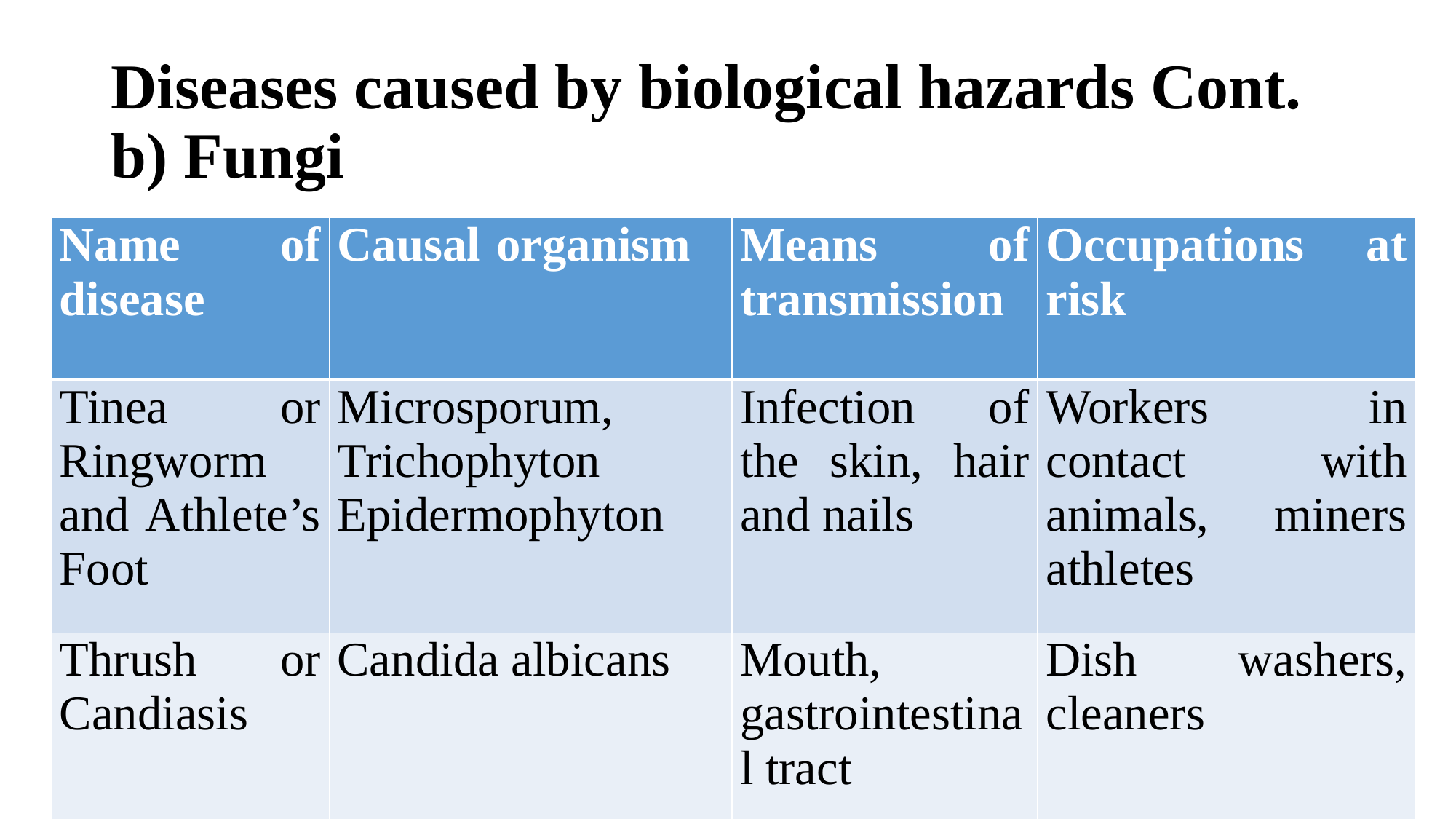

# Diseases caused by biological hazards Cont. b) Fungi
| Name of disease | Causal organism | Means of transmission | Occupations at risk |
| --- | --- | --- | --- |
| Tinea or Ringworm and Athlete’s Foot | Microsporum, Trichophyton Epidermophyton | Infection of the skin, hair and nails | Workers in contact with animals, miners athletes |
| Thrush or Candiasis | Candida albicans | Mouth, gastrointestinal tract | Dish washers, cleaners |